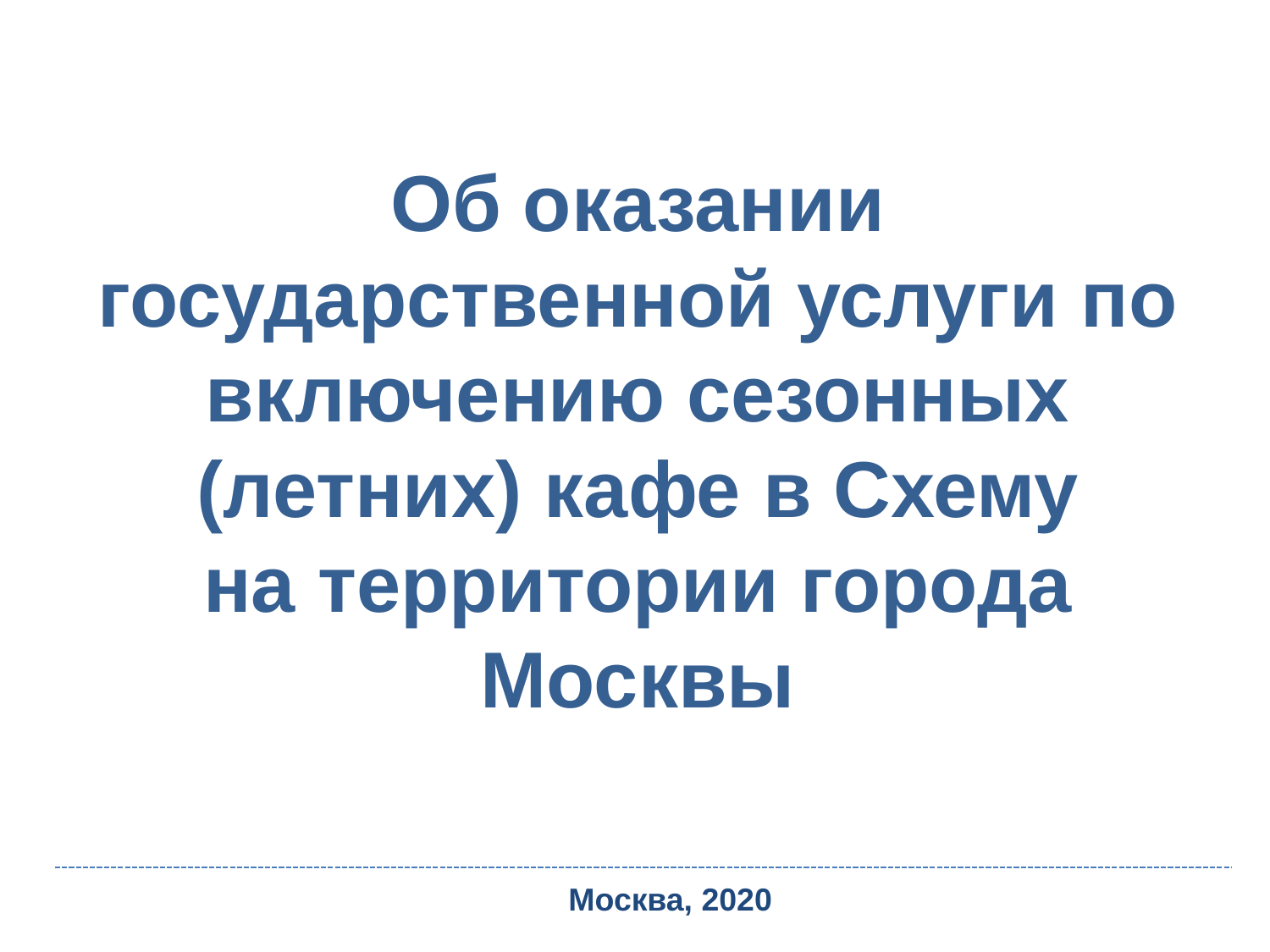

Об оказании государственной услуги по включению сезонных (летних) кафе в Схему
на территории города Москвы
Москва, 2020